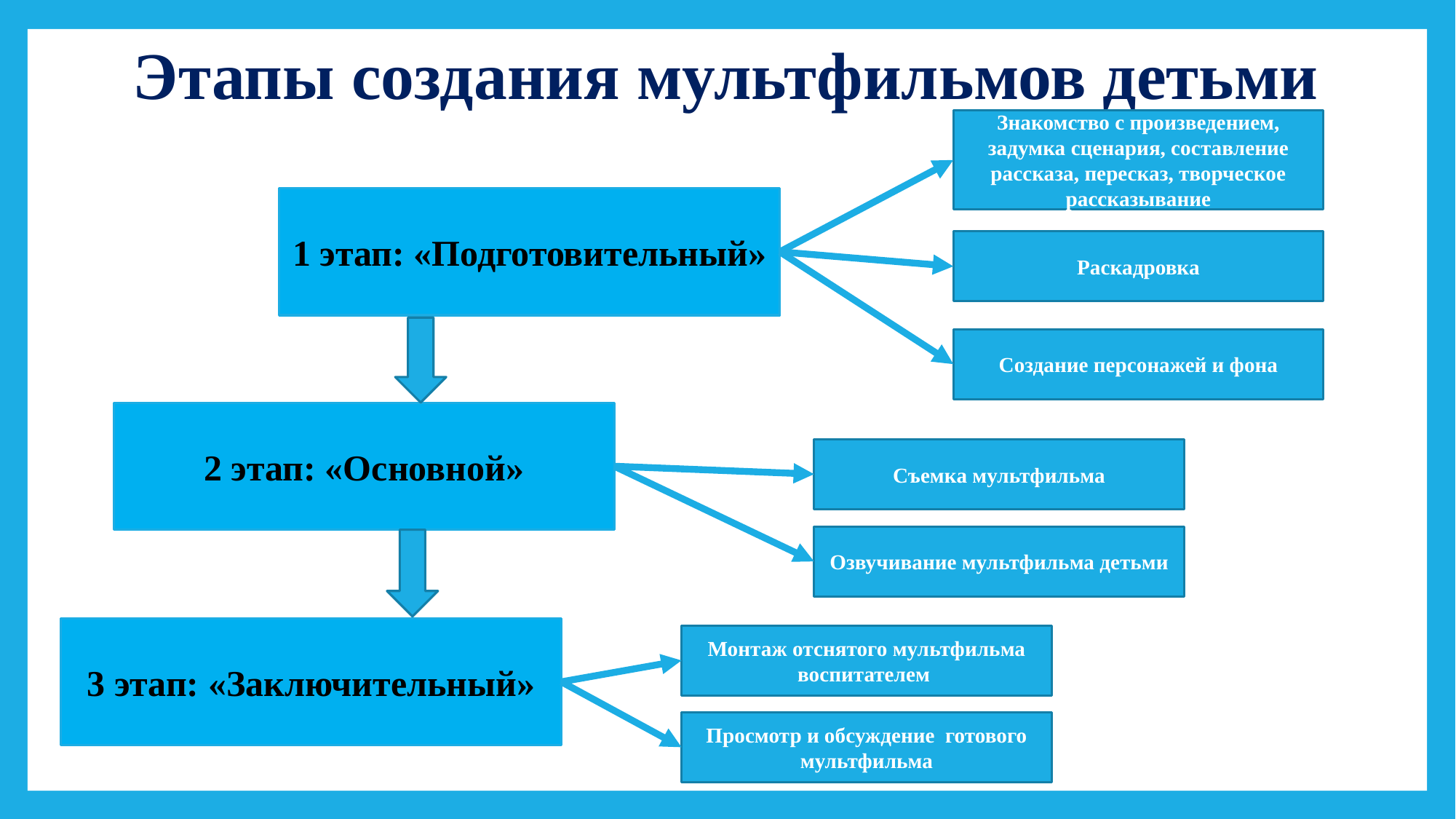

# Этапы создания мультфильмов детьми
Знакомство с произведением, задумка сценария, составление рассказа, пересказ, творческое рассказывание
1 этап: «Подготовительный»
Раскадровка

Создание персонажей и фона
2 этап: «Основной»
Съемка мультфильма
Озвучивание мультфильма детьми

3 этап: «Заключительный»
Монтаж отснятого мультфильма воспитателем
Просмотр и обсуждение  готового мультфильма